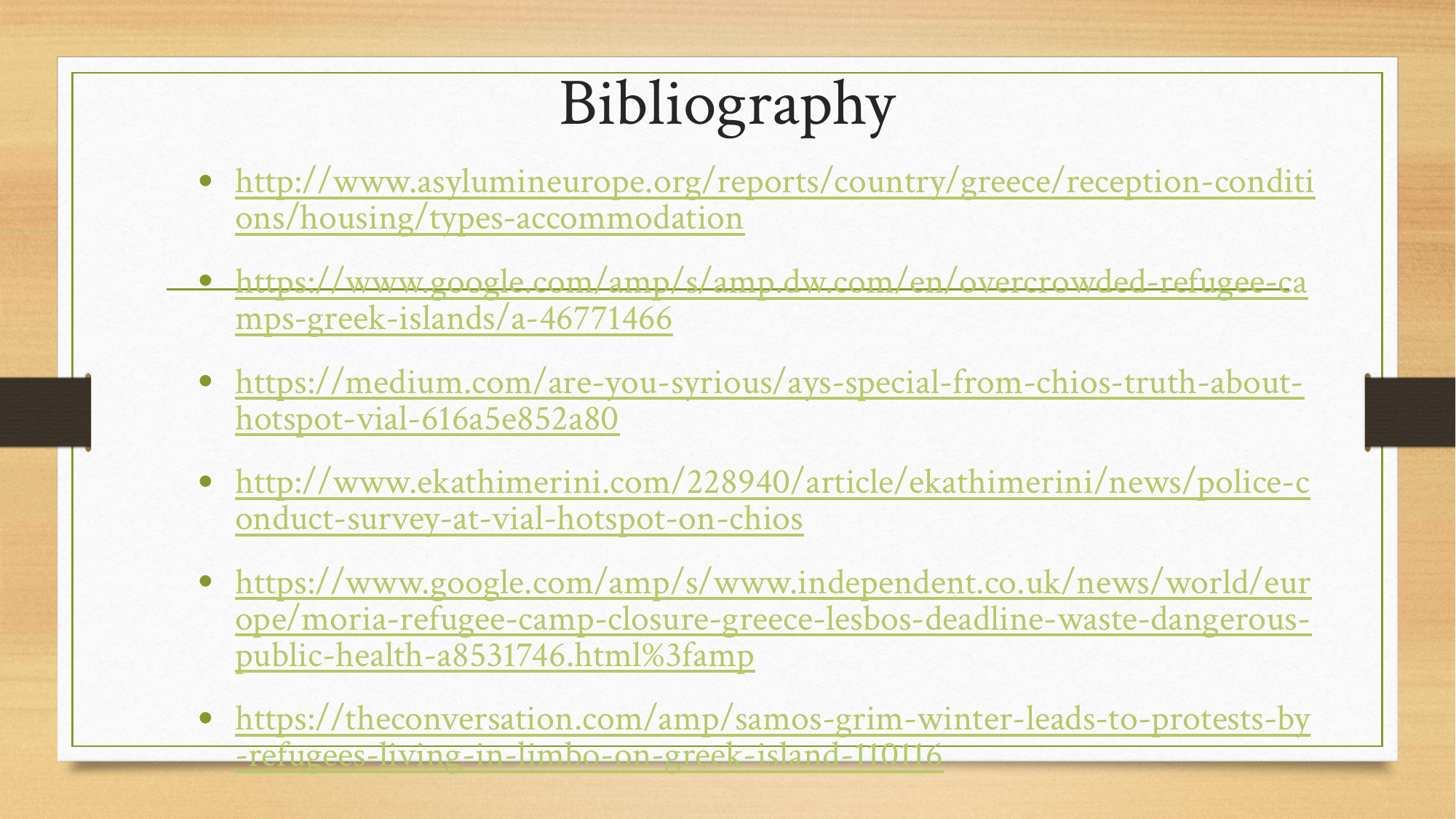

# Bibliography
http://www.asylumineurope.org/reports/country/greece/reception-conditions/housing/types-accommodation
https://www.google.com/amp/s/amp.dw.com/en/overcrowded-refugee-camps-greek-islands/a-46771466
https://medium.com/are-you-syrious/ays-special-from-chios-truth-about-hotspot-vial-616a5e852a80
http://www.ekathimerini.com/228940/article/ekathimerini/news/police-conduct-survey-at-vial-hotspot-on-chios
https://www.google.com/amp/s/www.independent.co.uk/news/world/europe/moria-refugee-camp-closure-greece-lesbos-deadline-waste-dangerous-public-health-a8531746.html%3famp
https://theconversation.com/amp/samos-grim-winter-leads-to-protests-by-refugees-living-in-limbo-on-greek-island-110116